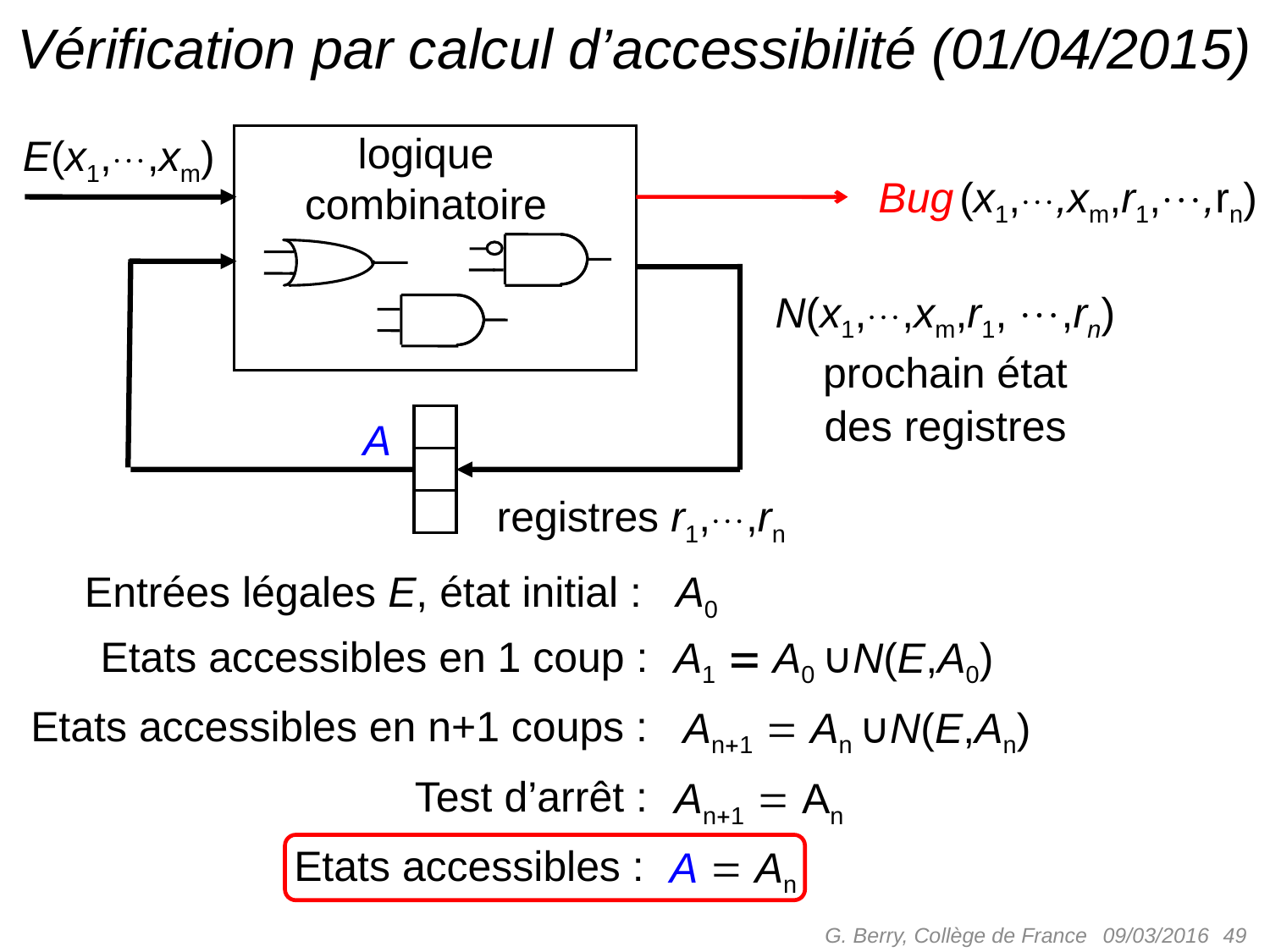

# Vérification par calcul d’accessibilité (01/04/2015)
logique
combinatoire
E(x1,…,xm)

Bug (x1,…,xm,r1,…,rn)

N(x1,…,xm,r1, …,rn)
prochain état
des registres

A

registres r1,…,rn

Entrées légales E, état initial :
A0
Etats accessibles en 1 coup :
A1 = A0 ∪N(E,A0)
Etats accessibles en n+1 coups :
An+1 = An ∪N(E,An)
Test d’arrêt :
An+1 = An
Etats accessibles :

A = An

G. Berry, Collège de France
 49
09/03/2016